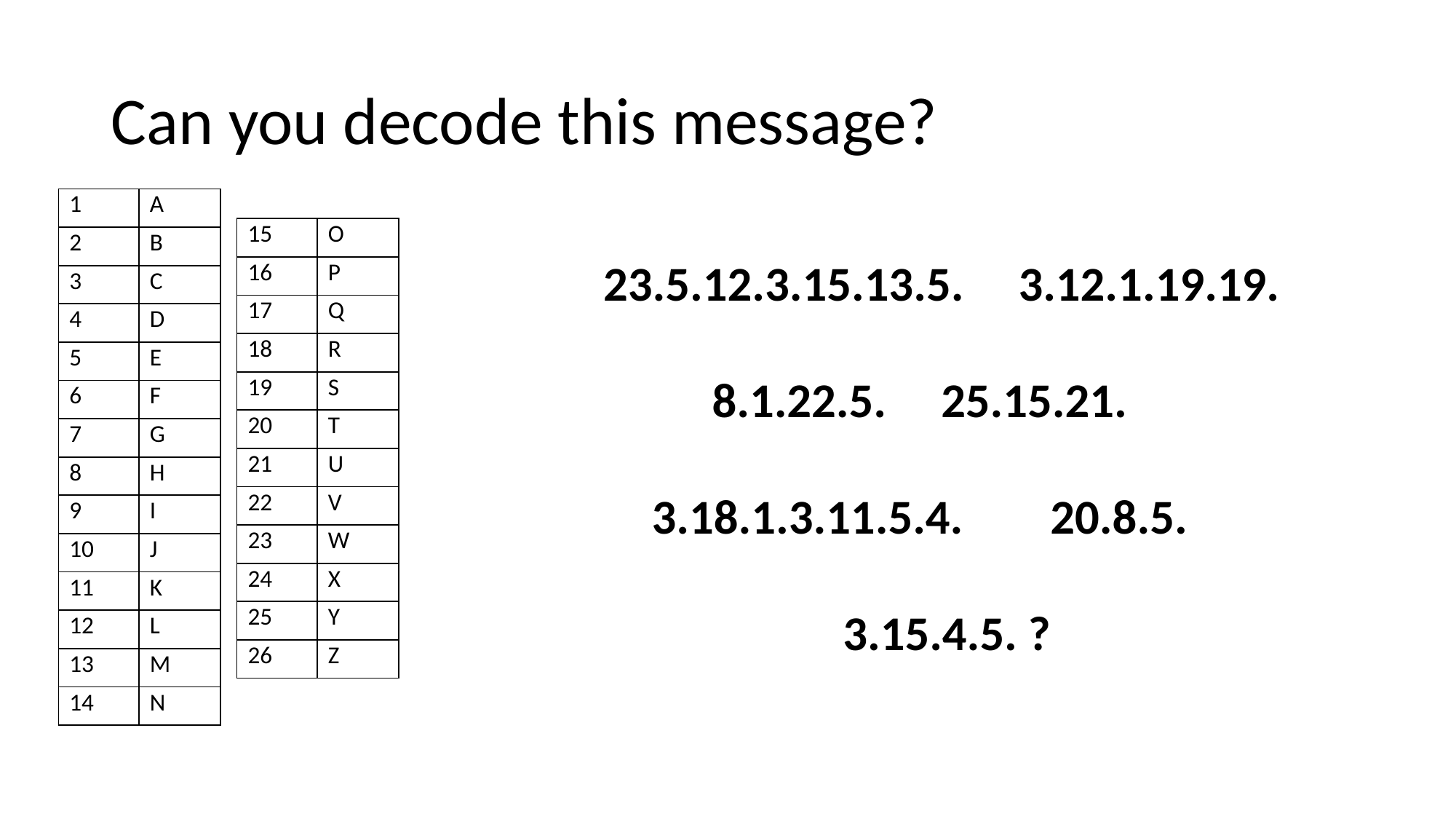

# Can you decode this message?
| 1 | A |
| --- | --- |
| 2 | B |
| 3 | C |
| 4 | D |
| 5 | E |
| 6 | F |
| 7 | G |
| 8 | H |
| 9 | I |
| 10 | J |
| 11 | K |
| 12 | L |
| 13 | M |
| 14 | N |
| 15 | O |
| --- | --- |
| 16 | P |
| 17 | Q |
| 18 | R |
| 19 | S |
| 20 | T |
| 21 | U |
| 22 | V |
| 23 | W |
| 24 | X |
| 25 | Y |
| 26 | Z |
23.5.12.3.15.13.5.     3.12.1.19.19.

8.1.22.5.     25.15.21.

3.18.1.3.11.5.4.        20.8.5.

3.15.4.5. ?